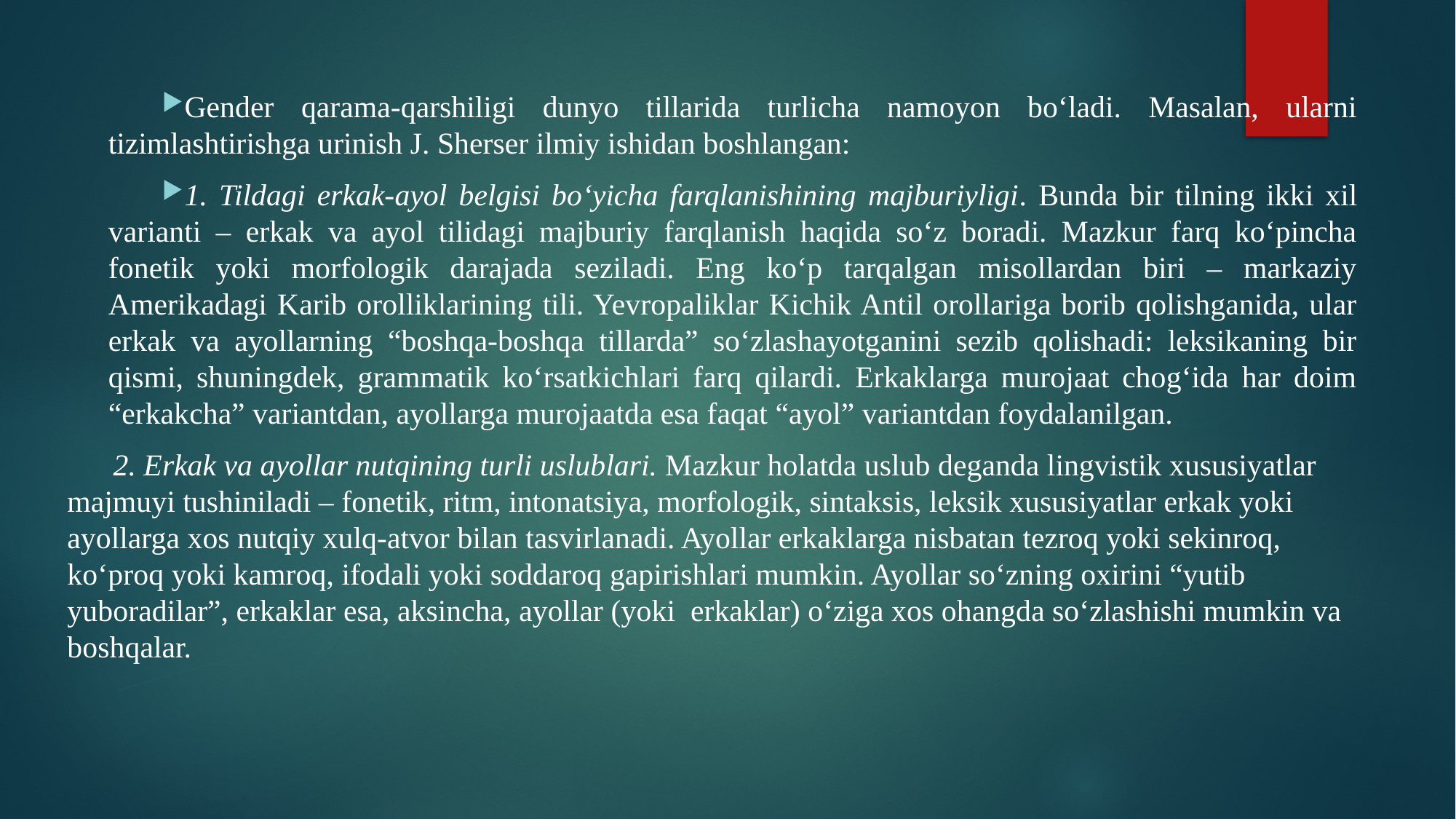

Gender qarama-qarshiligi dunyo tillarida turlicha namoyon bo‘ladi. Masalan, ularni tizimlashtirishga urinish J. Sherser ilmiy ishidan boshlangan:
1. Tildagi erkak-ayol belgisi bo‘yicha farqlanishining majburiyligi. Bunda bir tilning ikki xil varianti – erkak va ayol tilidagi majburiy farqlanish haqida so‘z boradi. Mazkur farq ko‘pincha fonetik yoki morfologik darajada seziladi. Eng ko‘p tarqalgan misollardan biri – markaziy Amerikadagi Karib orolliklarining tili. Yevropaliklar Kichik Antil orollariga borib qolishganida, ular erkak va ayollarning “boshqa-boshqa tillarda” so‘zlashayotganini sezib qolishadi: leksikaning bir qismi, shuningdek, grammatik ko‘rsatkichlari farq qilardi. Erkaklarga murojaat chog‘ida har doim “erkakcha” variantdan, ayollarga murojaatda esa faqat “ayol” variantdan foydalanilgan.
      2. Erkak va ayollar nutqining turli uslublari. Mazkur holatda uslub deganda lingvistik xususiyatlar majmuyi tushiniladi – fonetik, ritm, intonatsiya, morfologik, sintaksis, leksik xususiyatlar erkak yoki ayollarga xos nutqiy xulq-atvor bilan tasvirlanadi. Ayollar erkaklarga nisbatan tezroq yoki sekinroq, ko‘proq yoki kamroq, ifodali yoki soddaroq gapirishlari mumkin. Ayollar so‘zning oxirini “yutib yuboradilar”, erkaklar esa, aksincha, ayollar (yoki  erkaklar) o‘ziga xos ohangda so‘zlashishi mumkin va boshqalar.